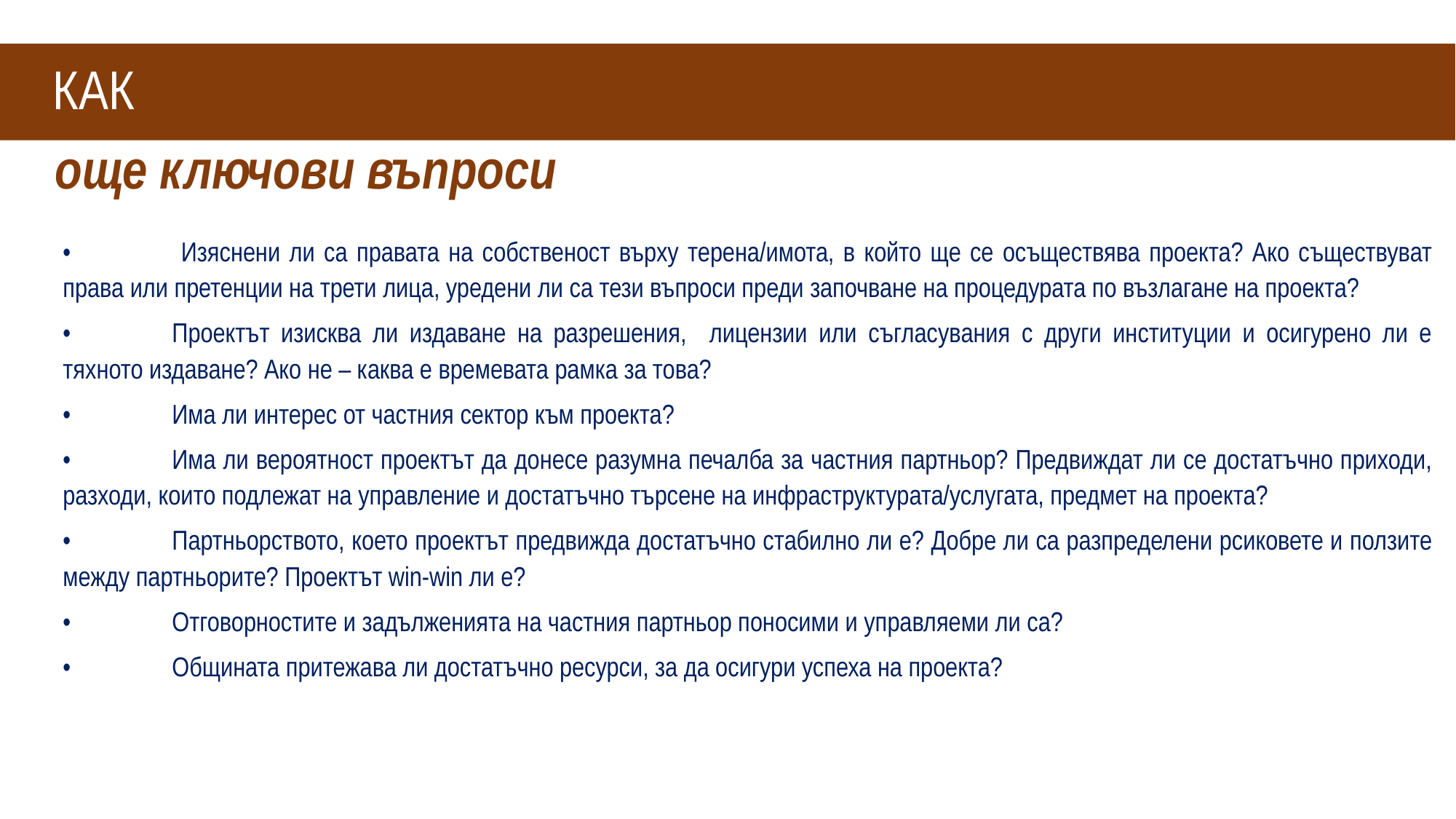

# КАК
още ключови въпроси
•	 Изяснени ли са правата на собственост върху терена/имота, в който ще се осъществява проекта? Ако съществуват права или претенции на трети лица, уредени ли са тези въпроси преди започване на процедурата по възлагане на проекта?
•	Проектът изисква ли издаване на разрешения,  лицензии или съгласувания с други институции и осигурено ли е тяхното издаване? Ако не – каква е времевата рамка за това?
•	Има ли интерес от частния сектор към проекта?
•	Има ли вероятност проектът да донесе разумна печалба за частния партньор? Предвиждат ли се достатъчно приходи, разходи, които подлежат на управление и достатъчно търсене на инфраструктурата/услугата, предмет на проекта?
•	Партньорството, което проектът предвижда достатъчно стабилно ли е? Добре ли са разпределени рсиковете и ползите между партньорите? Проектът win-win ли е?
•	Отговорностите и задълженията на частния партньор поносими и управляеми ли са?
•	Общината притежава ли достатъчно ресурси, за да осигури успеха на проекта?